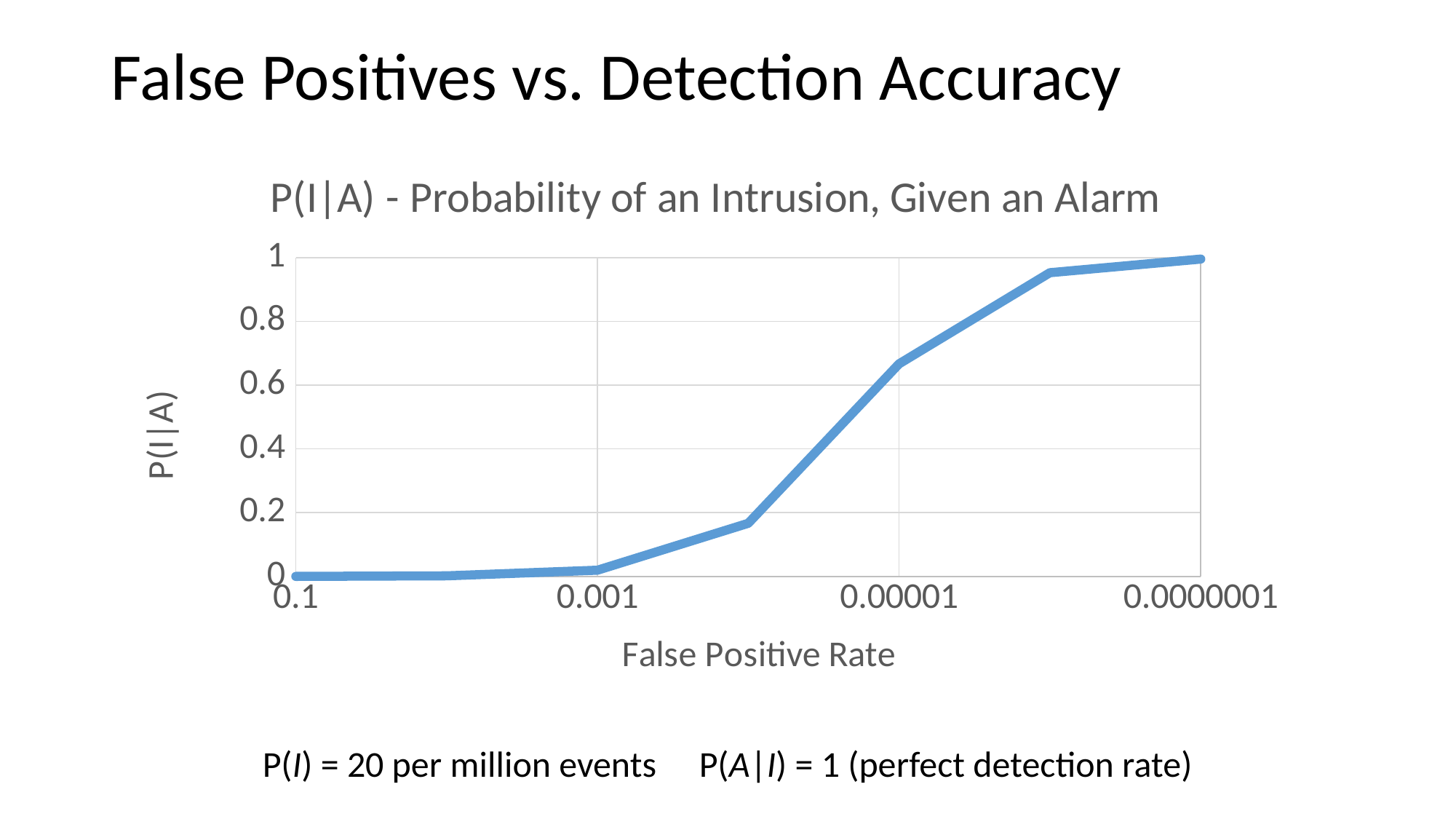

# False Positives vs. Detection Accuracy

### Chart: P(I|A) - Probability of an Intrusion, Given an Alarm

| Category |  |
|---|---|
P(I) = 20 per million events	P(A|I) = 1 (perfect detection rate)